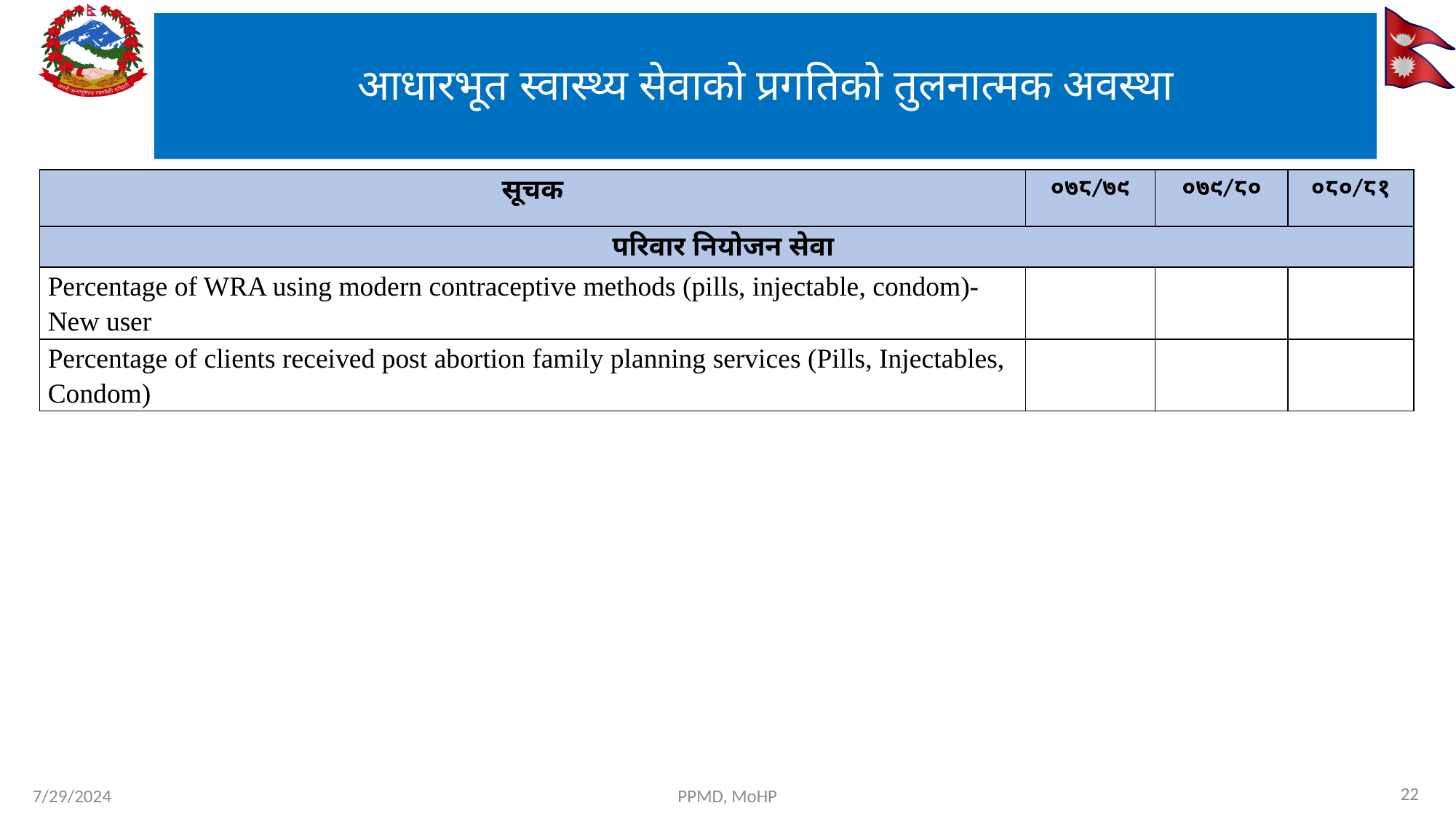

# आधारभूत स्वास्थ्य सेवाको प्रगतिको तुलनात्मक अवस्था
| सूचक | ०७८/७९ | ०७९/८० | ०८०/८१ |
| --- | --- | --- | --- |
| परिवार नियोजन सेवा |  |  |  |
| Percentage of WRA using modern contraceptive methods (pills, injectable, condom)-New user |  |  |  |
| Percentage of clients received post abortion family planning services (Pills, Injectables, Condom) |  |  |  |
22
7/29/2024
PPMD, MoHP